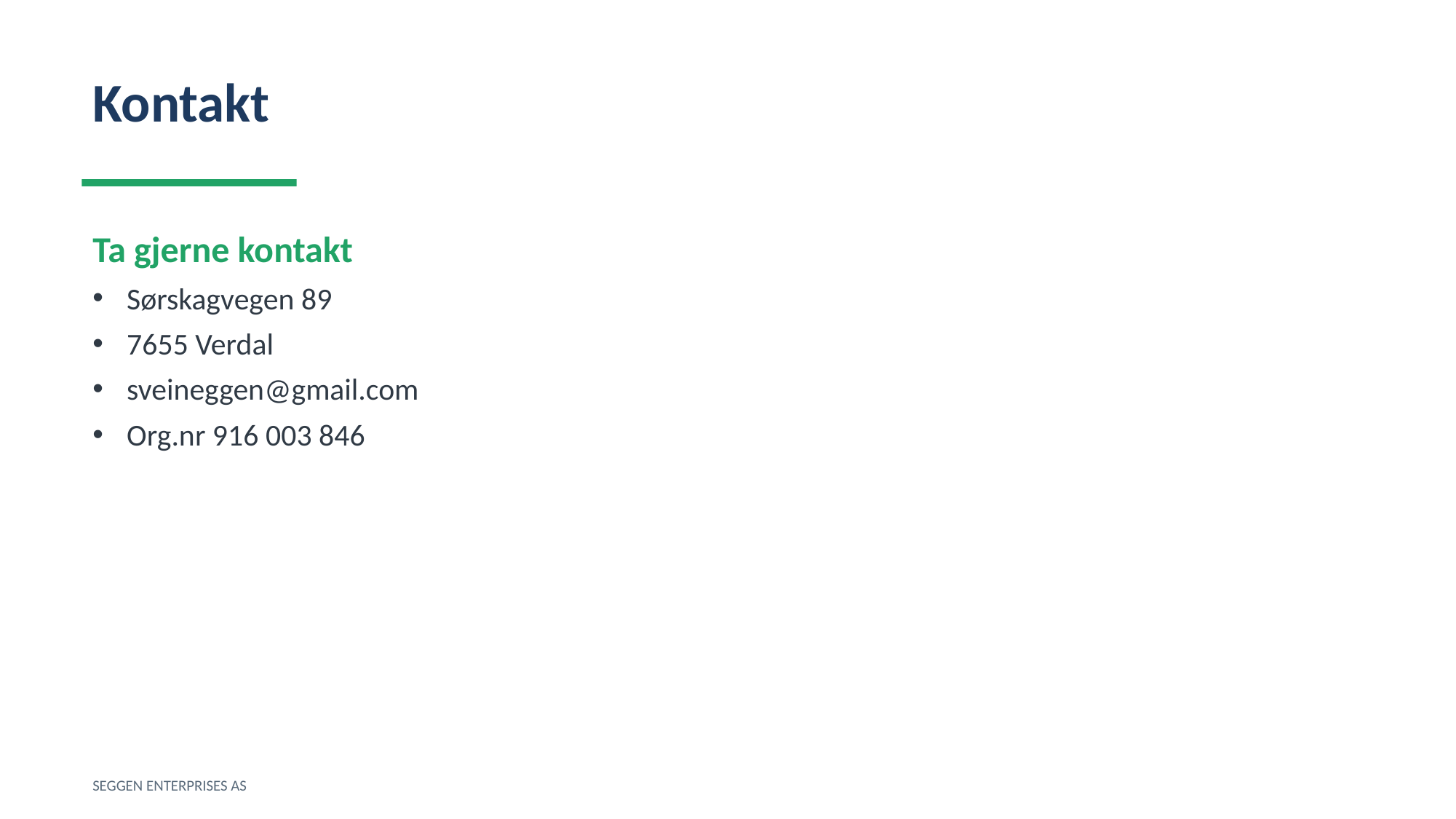

Kontakt

Ta gjerne kontakt
Sørskagvegen 89
7655 Verdal
sveineggen@gmail.com
Org.nr 916 003 846
SEGGEN ENTERPRISES AS